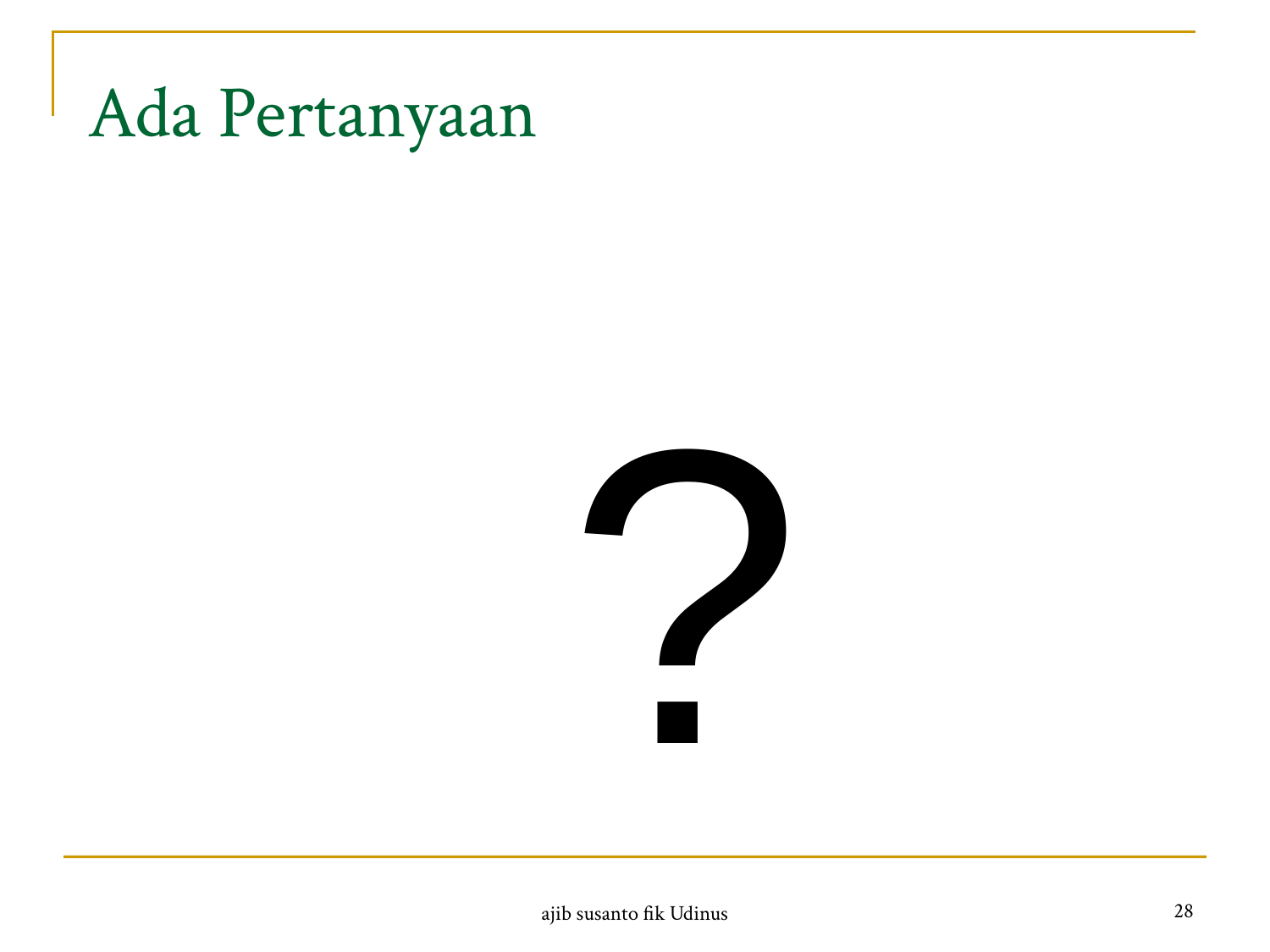

# Ada Pertanyaan
?
28
ajib susanto fik Udinus